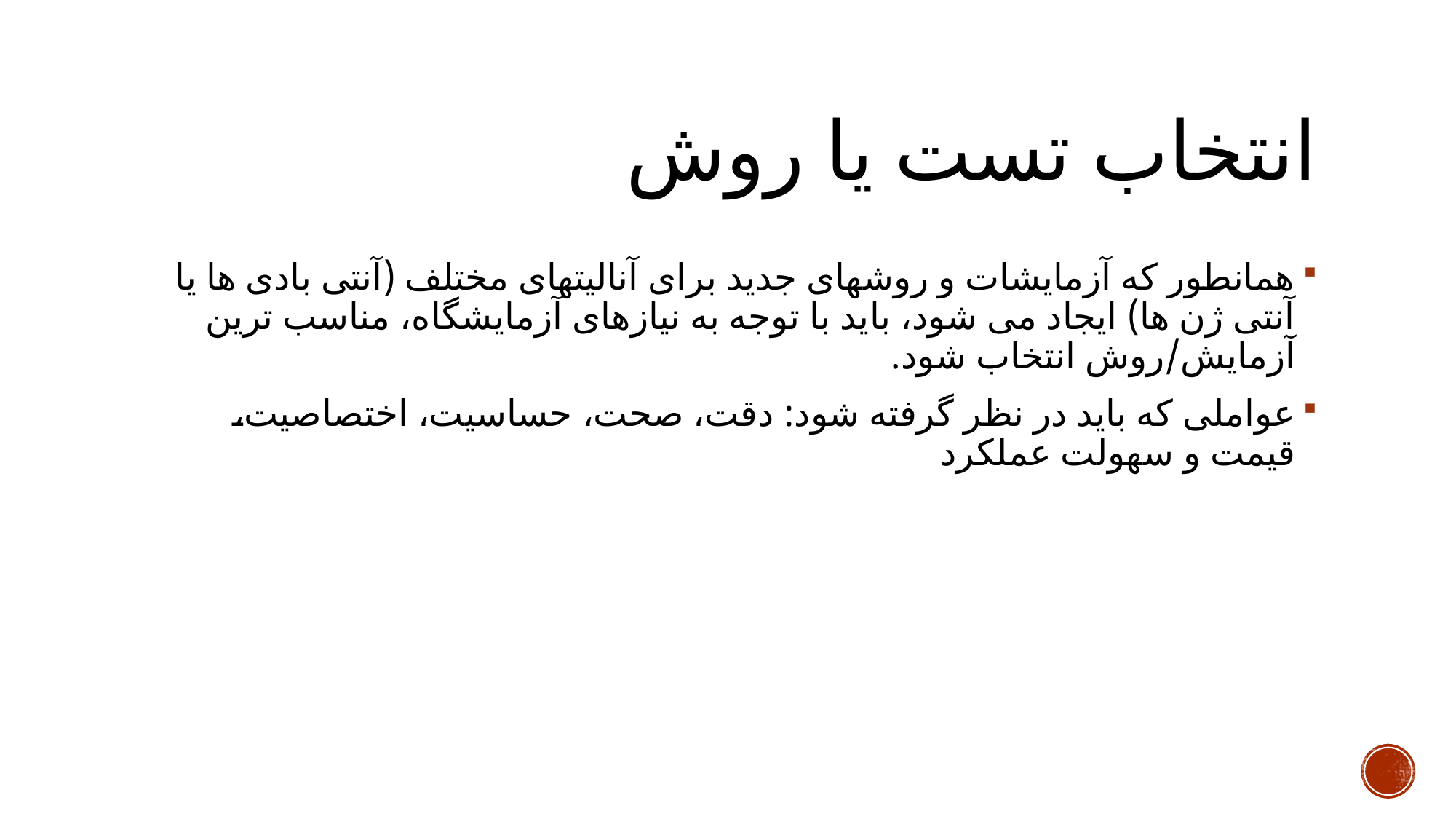

# انتخاب تست يا روش
همانطور که آزمايشات و روشهای جديد برای آناليتهای مختلف (آنتی بادی ها يا آنتی ژن ها) ايجاد می شود، بايد با توجه به نيازهای آزمايشگاه، مناسب ترين آزمايش/روش انتخاب شود.
عواملی که بايد در نظر گرفته شود: دقت، صحت، حساسيت، اختصاصيت، قيمت و سهولت عملکرد